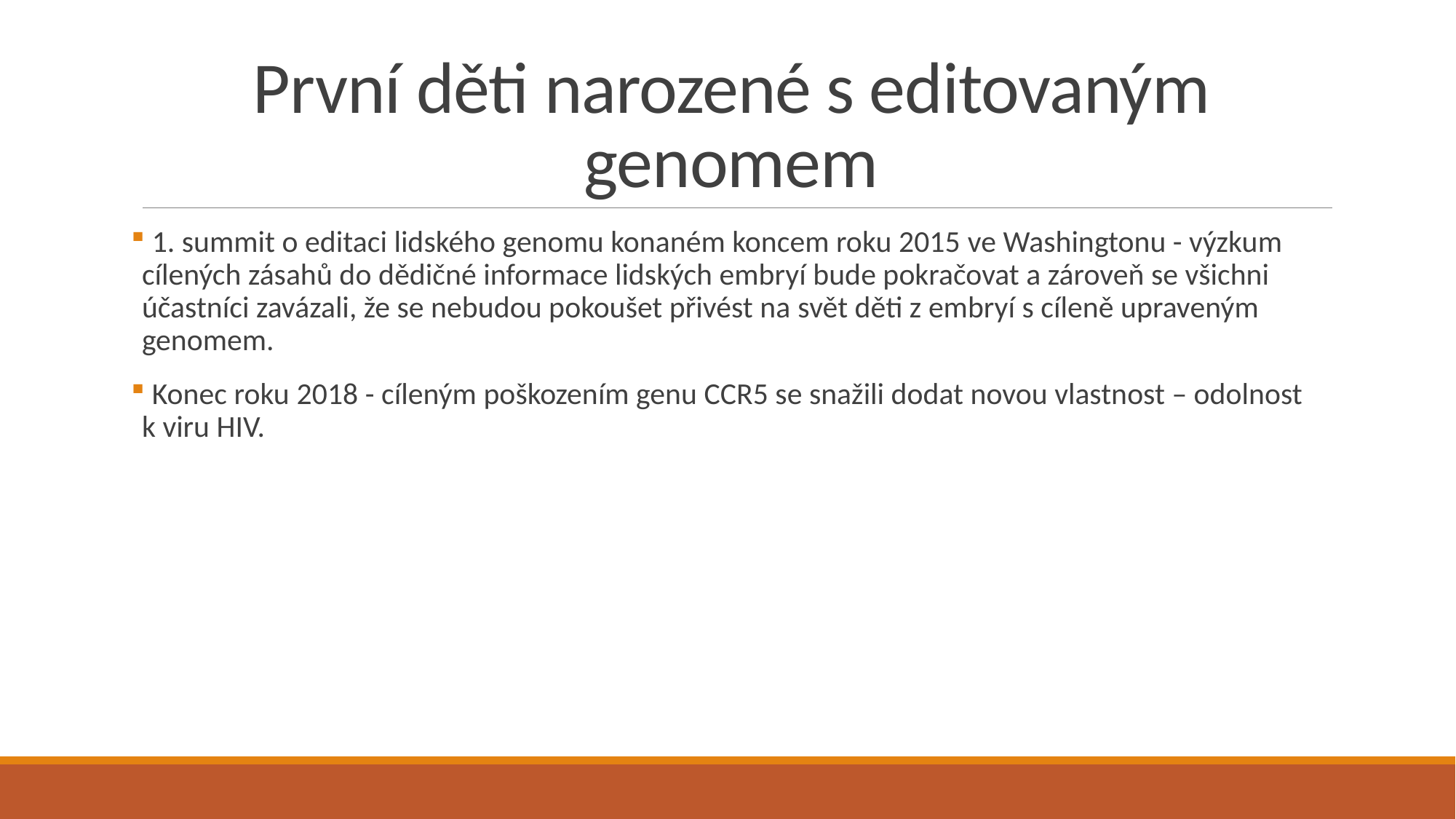

# První děti narozené s editovaným genomem
 1. summit o editaci lidského genomu konaném koncem roku 2015 ve Washingtonu - výzkum cílených zásahů do dědičné informace lidských embryí bude pokračovat a zároveň se všichni účastníci zavázali, že se nebudou pokoušet přivést na svět děti z embryí s cíleně upraveným genomem.
 Konec roku 2018 - cíleným poškozením genu CCR5 se snažili dodat novou vlastnost – odolnost k viru HIV.